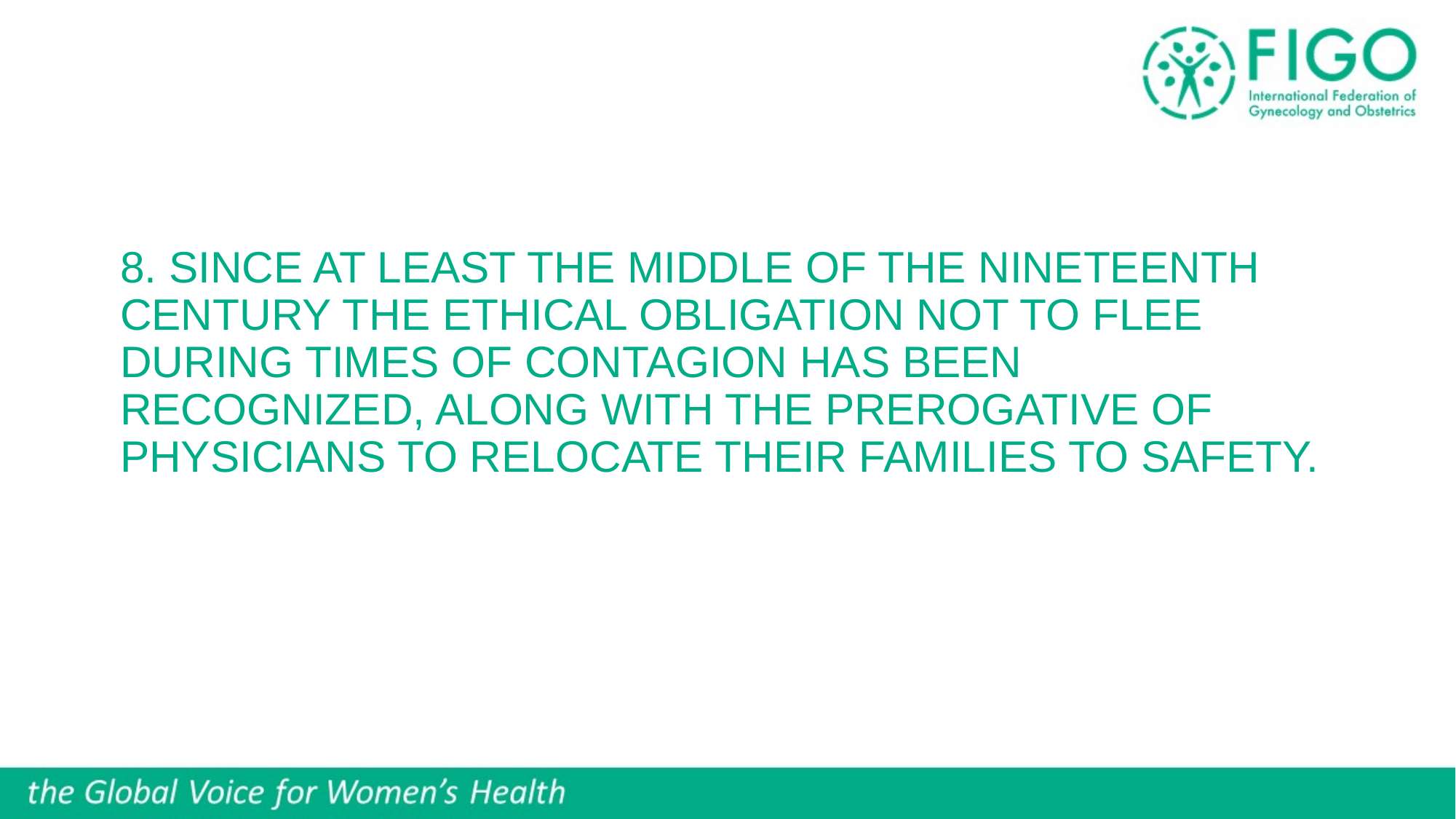

# 8. since at least the middle of the nineteenth century the ethical obligation not to flee during times of contagion has been recognized, along with the prerogative of physicians to relocate their families to safety.